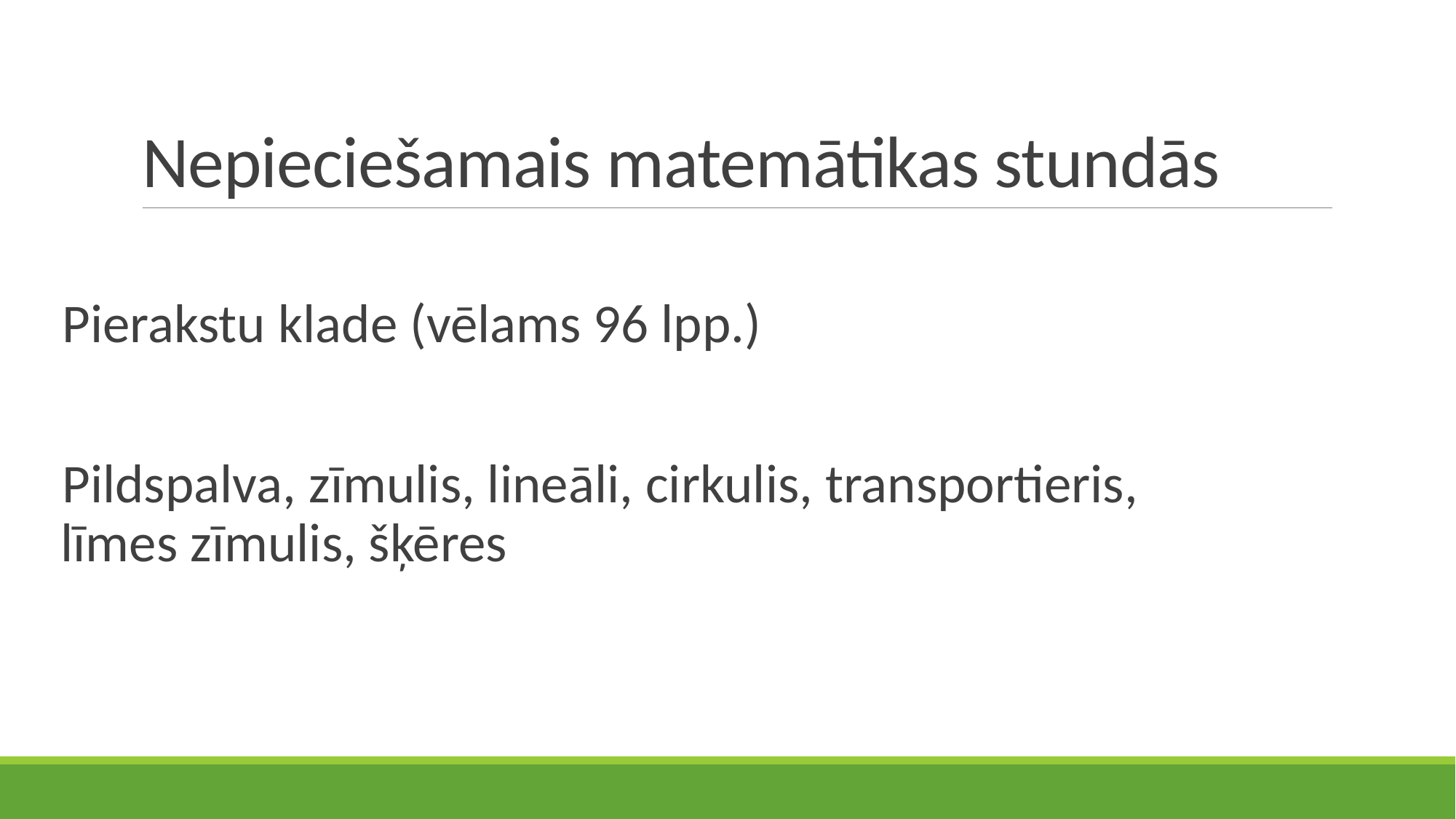

# Nepieciešamais matemātikas stundās

Pierakstu klade (vēlams 96 lpp.)

Pildspalva, zīmulis, lineāli, cirkulis, transportieris, līmes zīmulis, šķēres